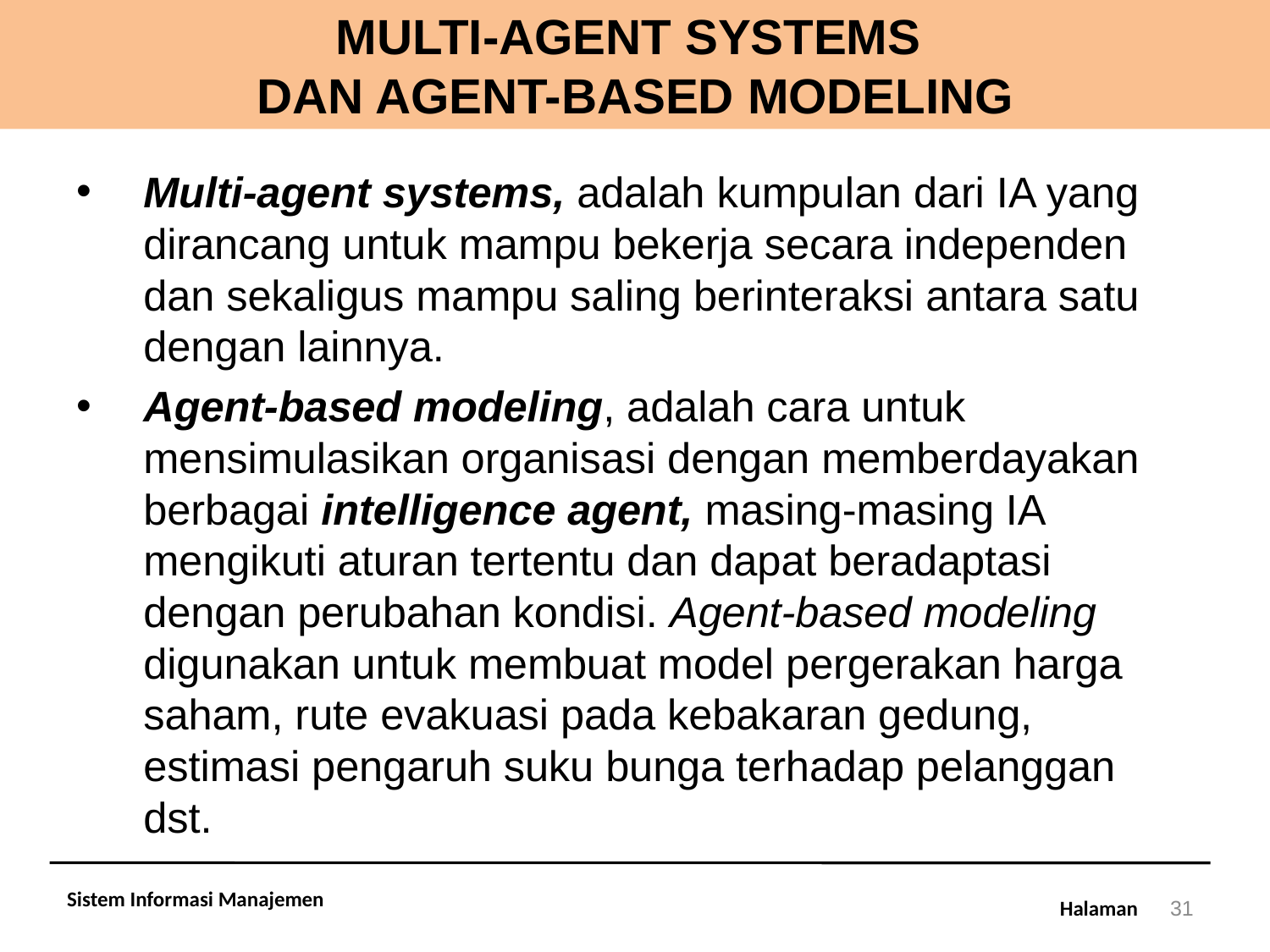

# MULTI-AGENT SYSTEMS DAN AGENT-BASED MODELING
Multi-agent systems, adalah kumpulan dari IA yang dirancang untuk mampu bekerja secara independen dan sekaligus mampu saling berinteraksi antara satu dengan lainnya.
Agent-based modeling, adalah cara untuk mensimulasikan organisasi dengan memberdayakan berbagai intelligence agent, masing-masing IA mengikuti aturan tertentu dan dapat beradaptasi  dengan perubahan kondisi. Agent-based modeling digunakan untuk membuat model pergerakan harga saham, rute evakuasi pada kebakaran gedung, estimasi pengaruh suku bunga terhadap pelanggan dst.
Sistem Informasi Manajemen
31